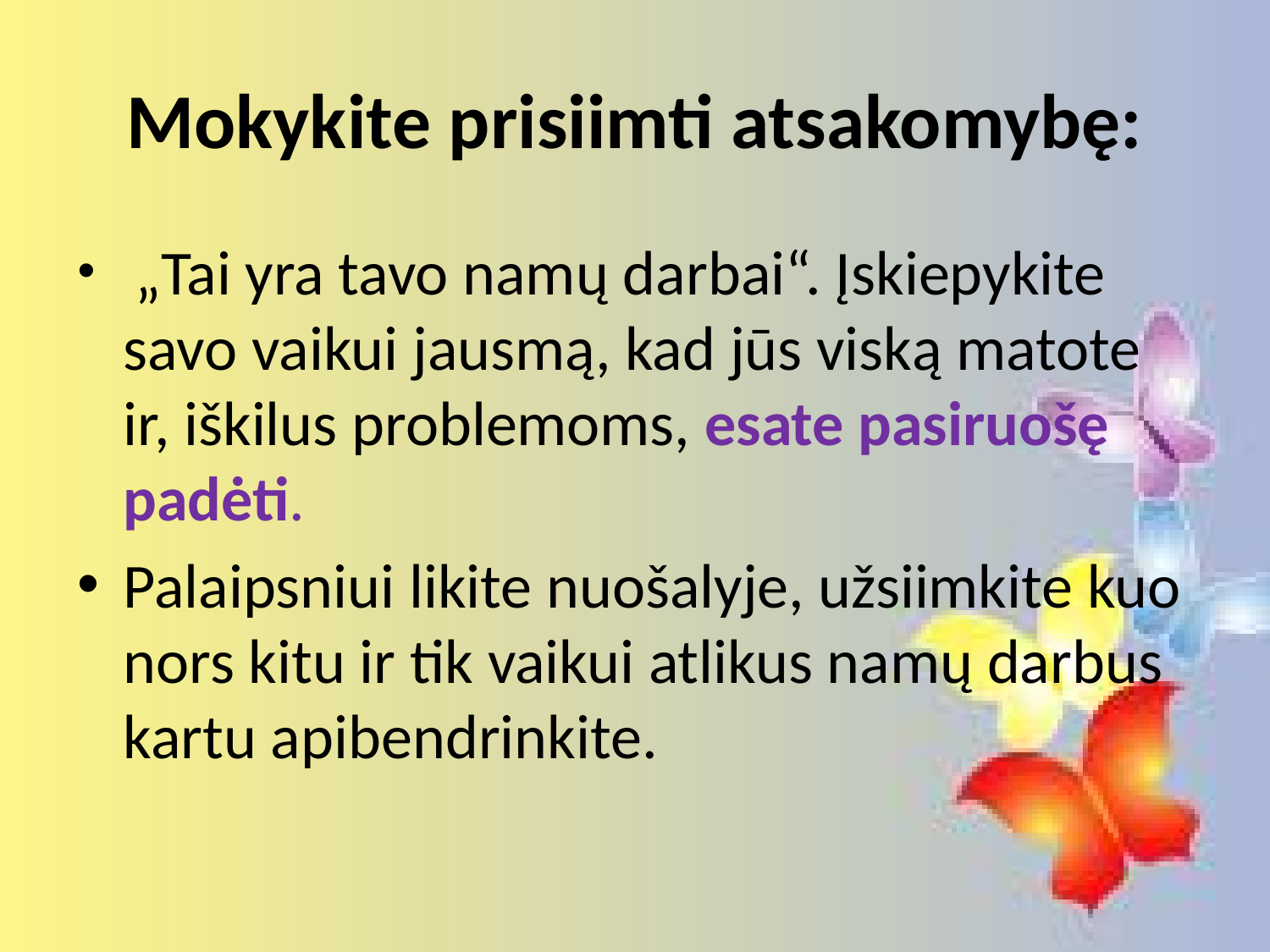

# Mokykite prisiimti atsakomybę:
 „Tai yra tavo namų darbai“. Įskiepykite savo vaikui jausmą, kad jūs viską matote ir, iškilus problemoms, esate pasiruošę padėti.
Palaipsniui likite nuošalyje, užsiimkite kuo nors kitu ir tik vaikui atlikus namų darbus kartu apibendrinkite.